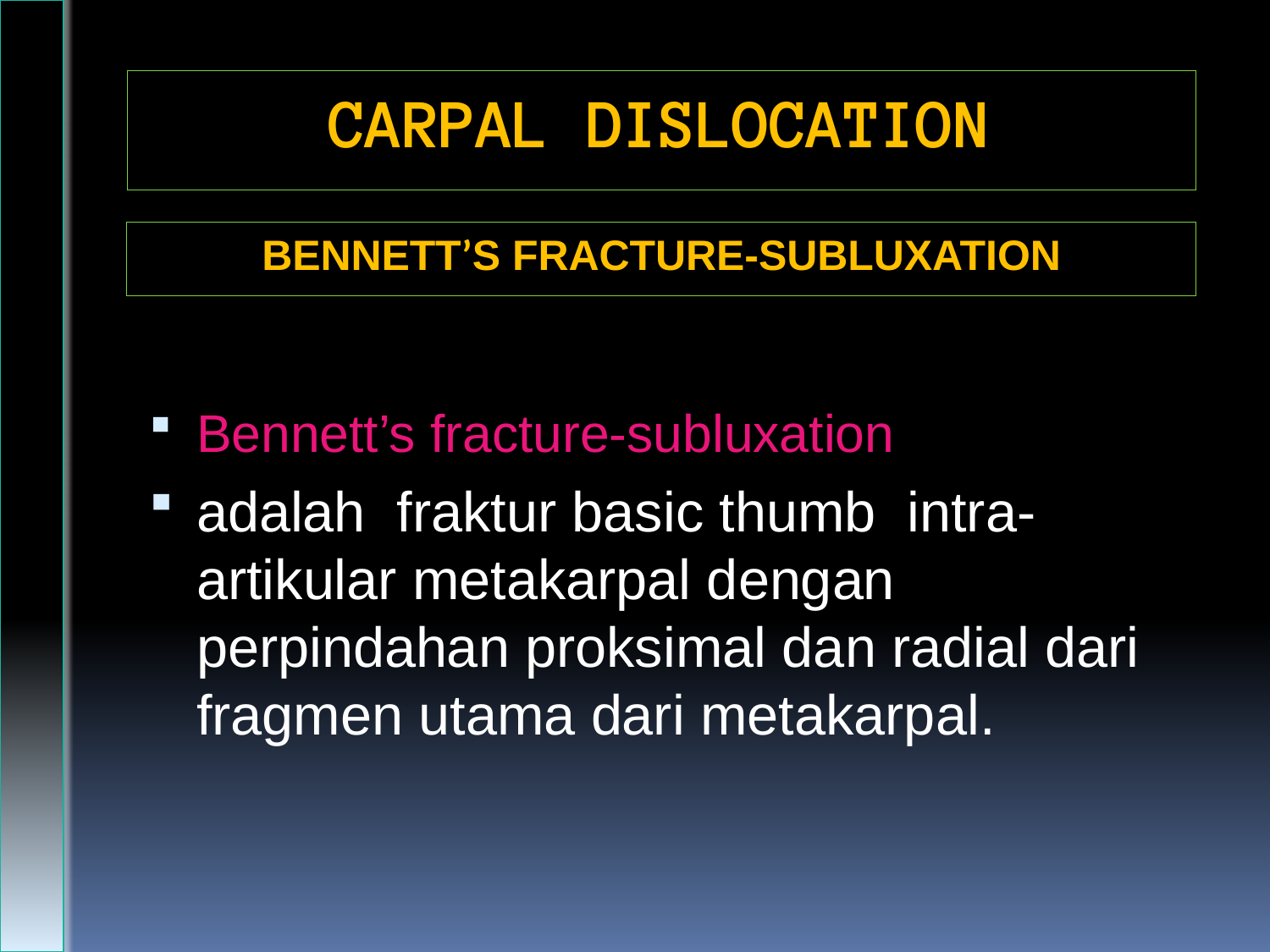

# CARPAL DISLOCATION
BENNETT’S FRACTURE-SUBLUXATION

Bennett’s fracture-subluxation
adalah  fraktur basic thumb  intra-artikular metakarpal dengan perpindahan proksimal dan radial dari fragmen utama dari metakarpal.